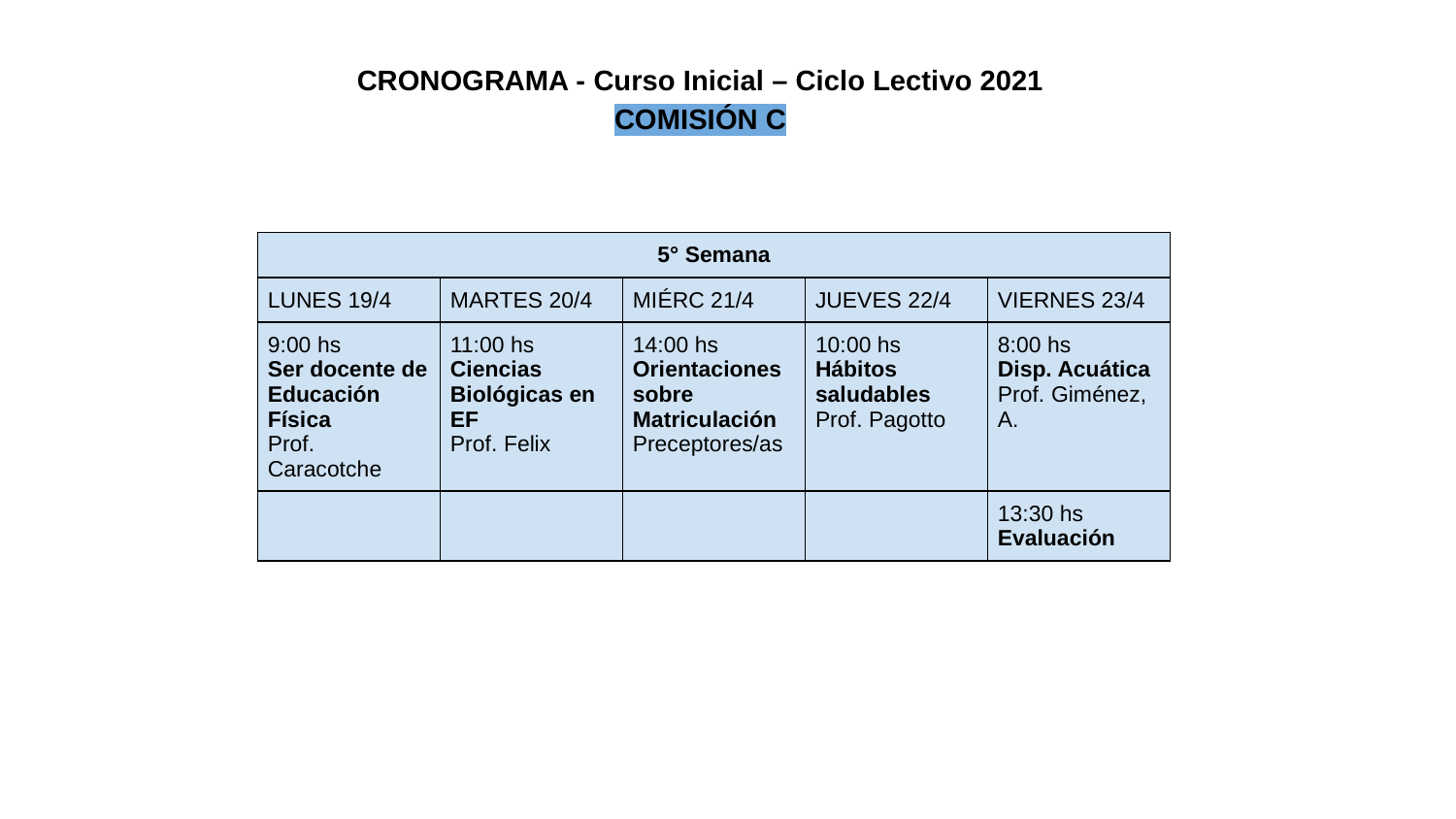

CRONOGRAMA - Curso Inicial – Ciclo Lectivo 2021
COMISIÓN C
| 5° Semana |  |  |  |  |
| --- | --- | --- | --- | --- |
| LUNES 19/4 | MARTES 20/4 | MIÉRC 21/4 | JUEVES 22/4 | VIERNES 23/4 |
| 9:00 hs Ser docente de Educación Física Prof. Caracotche | 11:00 hs Ciencias Biológicas en EF Prof. Felix | 14:00 hs Orientaciones sobre Matriculación Preceptores/as | 10:00 hs Hábitos saludables Prof. Pagotto | 8:00 hs Disp. Acuática Prof. Giménez, A. |
|  |  |  |  | 13:30 hs Evaluación |